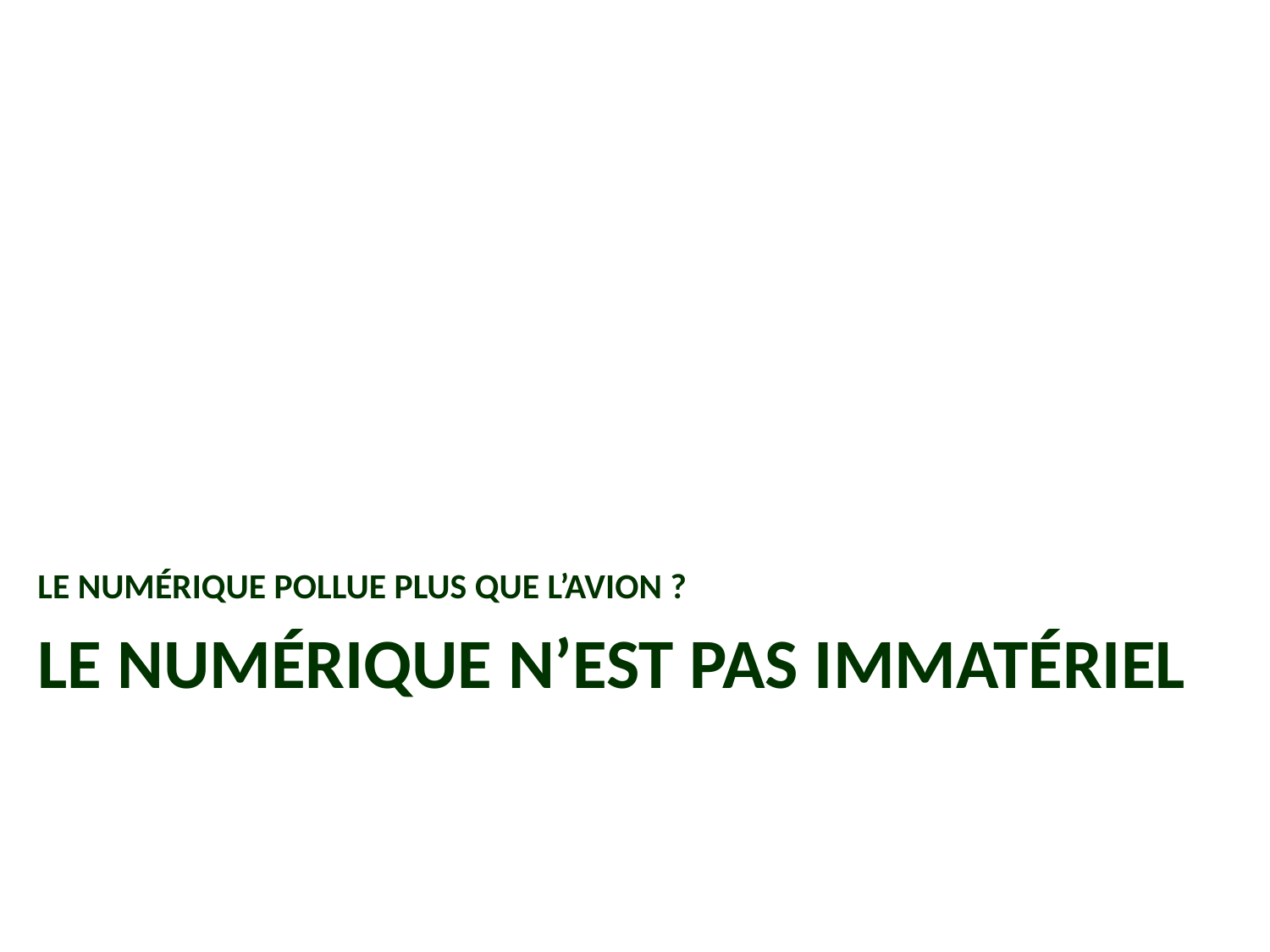

LE NUMÉRIQUE POLLUE PLUS QUE L’AVION ?
# Le numérique n’est pas immatériel